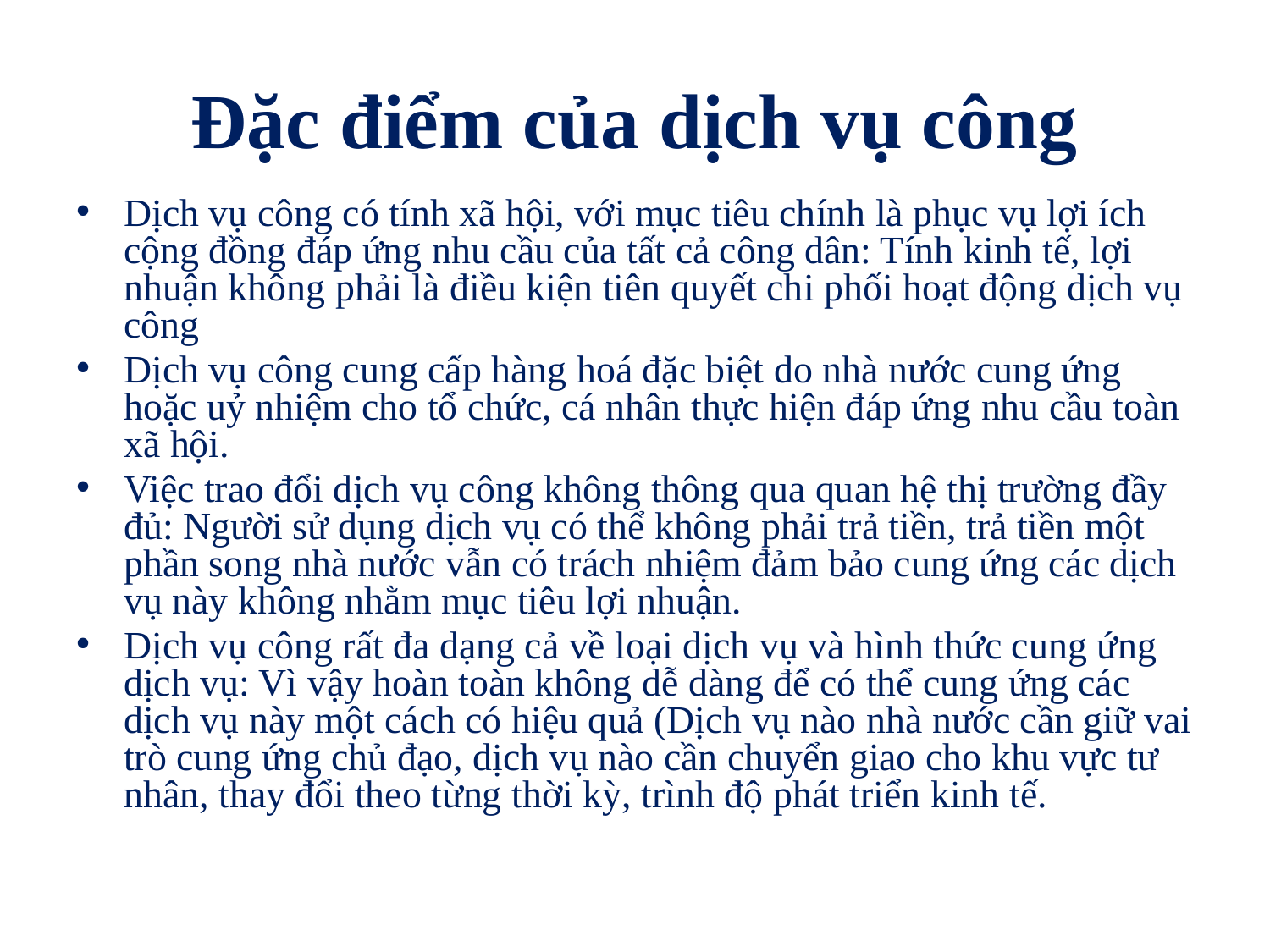

# Đặc điểm của dịch vụ công
Dịch vụ công có tính xã hội, với mục tiêu chính là phục vụ lợi ích cộng đồng đáp ứng nhu cầu của tất cả công dân: Tính kinh tế, lợi nhuận không phải là điều kiện tiên quyết chi phối hoạt động dịch vụ công
Dịch vụ công cung cấp hàng hoá đặc biệt do nhà nước cung ứng hoặc uỷ nhiệm cho tổ chức, cá nhân thực hiện đáp ứng nhu cầu toàn xã hội.
Việc trao đổi dịch vụ công không thông qua quan hệ thị trường đầy đủ: Người sử dụng dịch vụ có thể không phải trả tiền, trả tiền một phần song nhà nước vẫn có trách nhiệm đảm bảo cung ứng các dịch vụ này không nhằm mục tiêu lợi nhuận.
Dịch vụ công rất đa dạng cả về loại dịch vụ và hình thức cung ứng dịch vụ: Vì vậy hoàn toàn không dễ dàng để có thể cung ứng các dịch vụ này một cách có hiệu quả (Dịch vụ nào nhà nước cần giữ vai trò cung ứng chủ đạo, dịch vụ nào cần chuyển giao cho khu vực tư nhân, thay đổi theo từng thời kỳ, trình độ phát triển kinh tế.